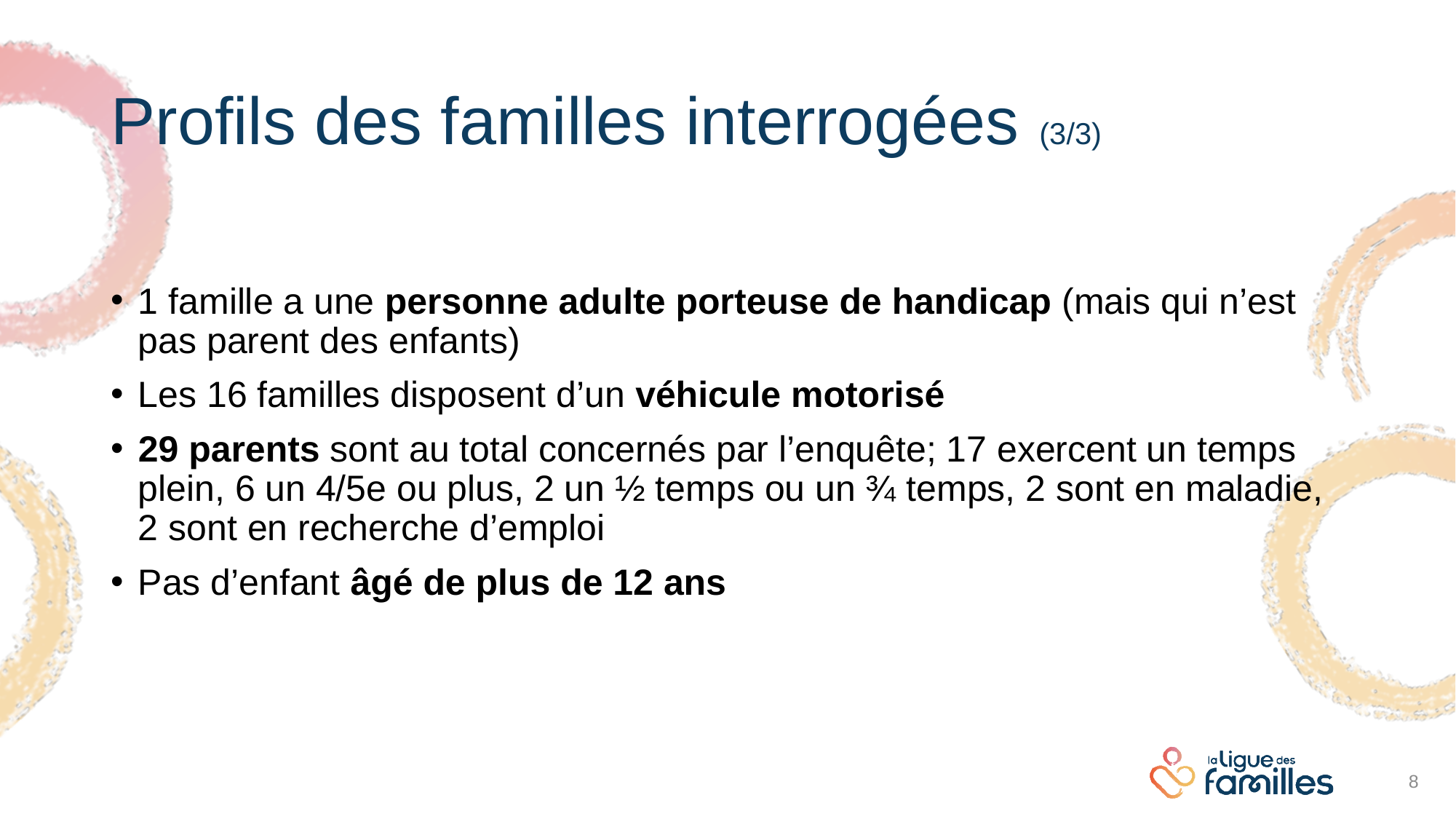

# Profils des familles interrogées (3/3)

1 famille a une personne adulte porteuse de handicap (mais qui n’est pas parent des enfants)
Les 16 familles disposent d’un véhicule motorisé
29 parents sont au total concernés par l’enquête; 17 exercent un temps plein, 6 un 4/5e ou plus, 2 un ½ temps ou un ¾ temps, 2 sont en maladie, 2 sont en recherche d’emploi
Pas d’enfant âgé de plus de 12 ans

8